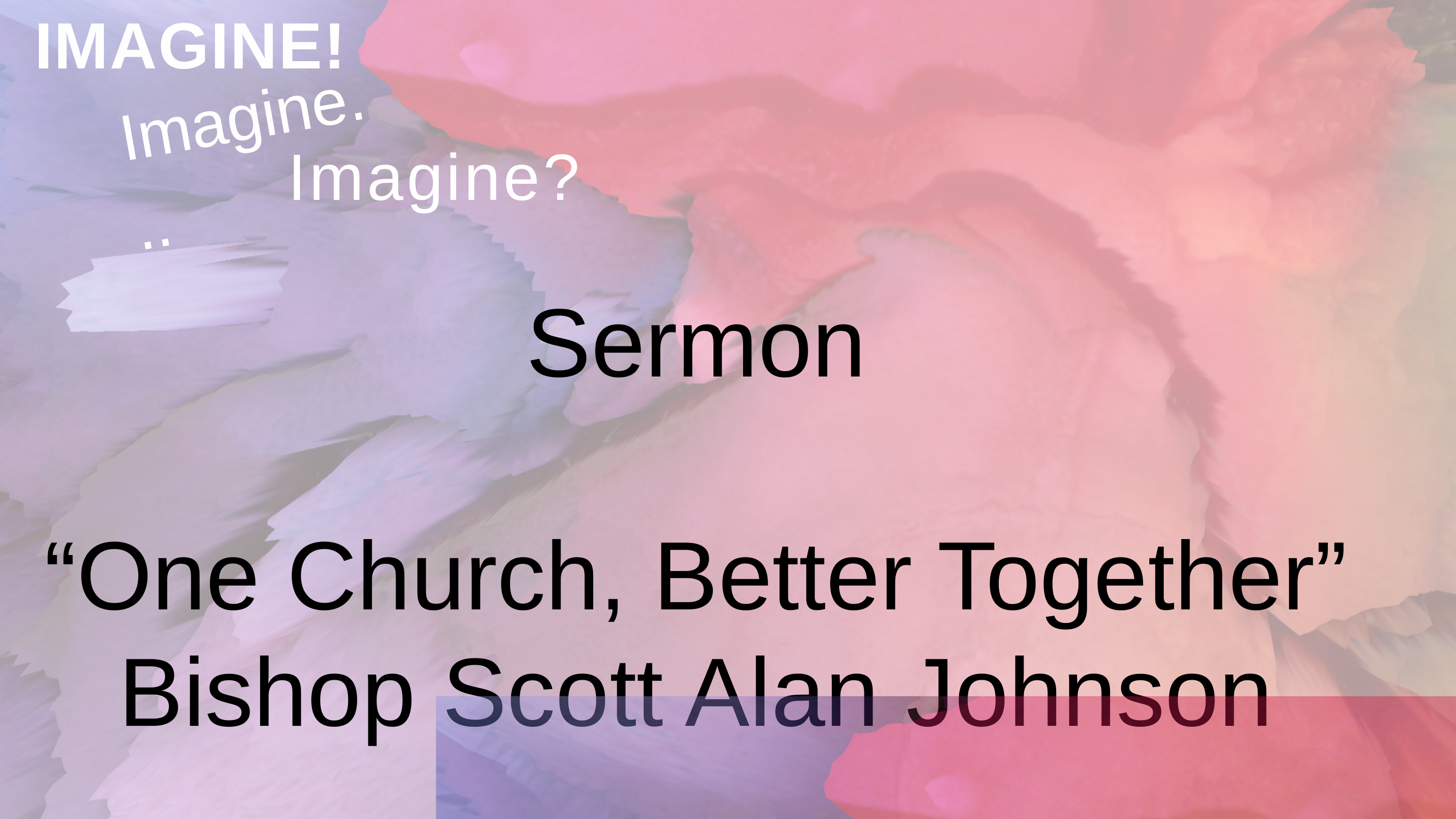

Imagine...
IMAGINE!

Imagine?
Sermon

“One Church, Better Together”
Bishop Scott Alan Johnson